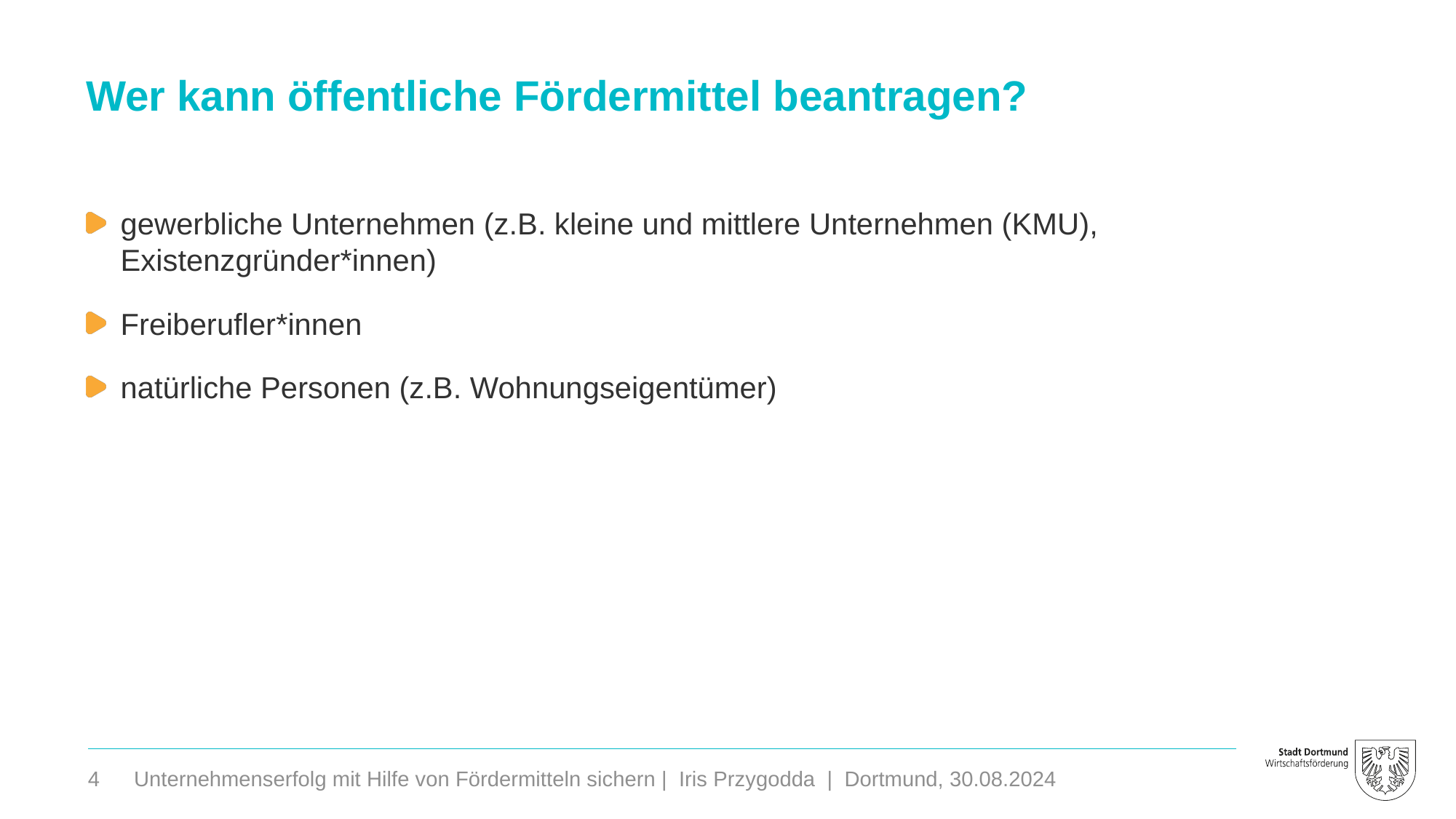

Wer kann öffentliche Fördermittel beantragen?

gewerbliche Unternehmen (z.B. kleine und mittlere Unternehmen (KMU), Existenzgründer*innen)
Freiberufler*innen
natürliche Personen (z.B. Wohnungseigentümer)
4
Unternehmenserfolg mit Hilfe von Fördermitteln sichern |  Iris Przygodda  |  Dortmund, 30.08.2024